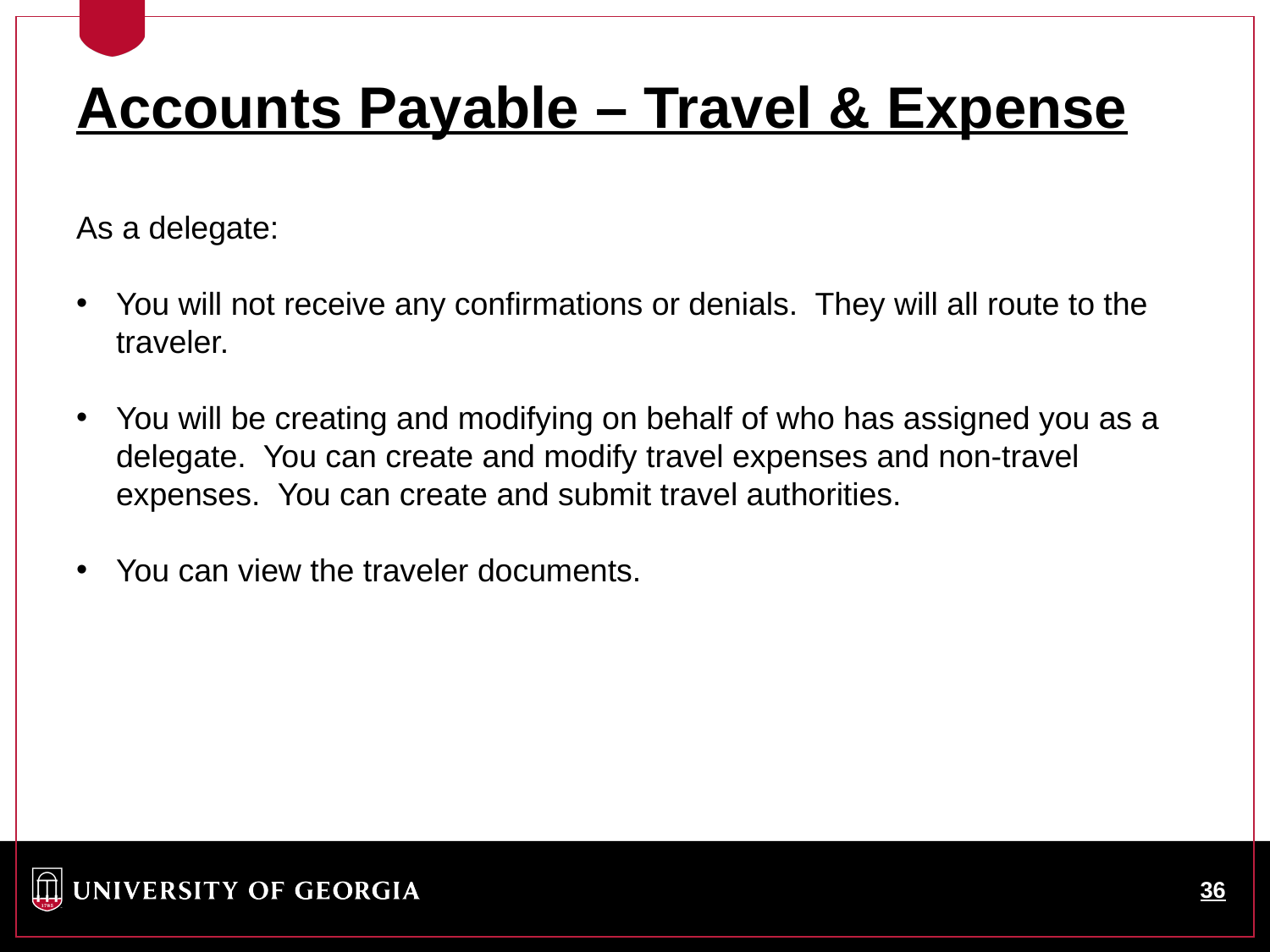

Accounts Payable – Travel & Expense

As a delegate:

You will not receive any confirmations or denials.  They will all route to the traveler.

You will be creating and modifying on behalf of who has assigned you as a delegate.  You can create and modify travel expenses and non-travel expenses.  You can create and submit travel authorities.

You can view the traveler documents.